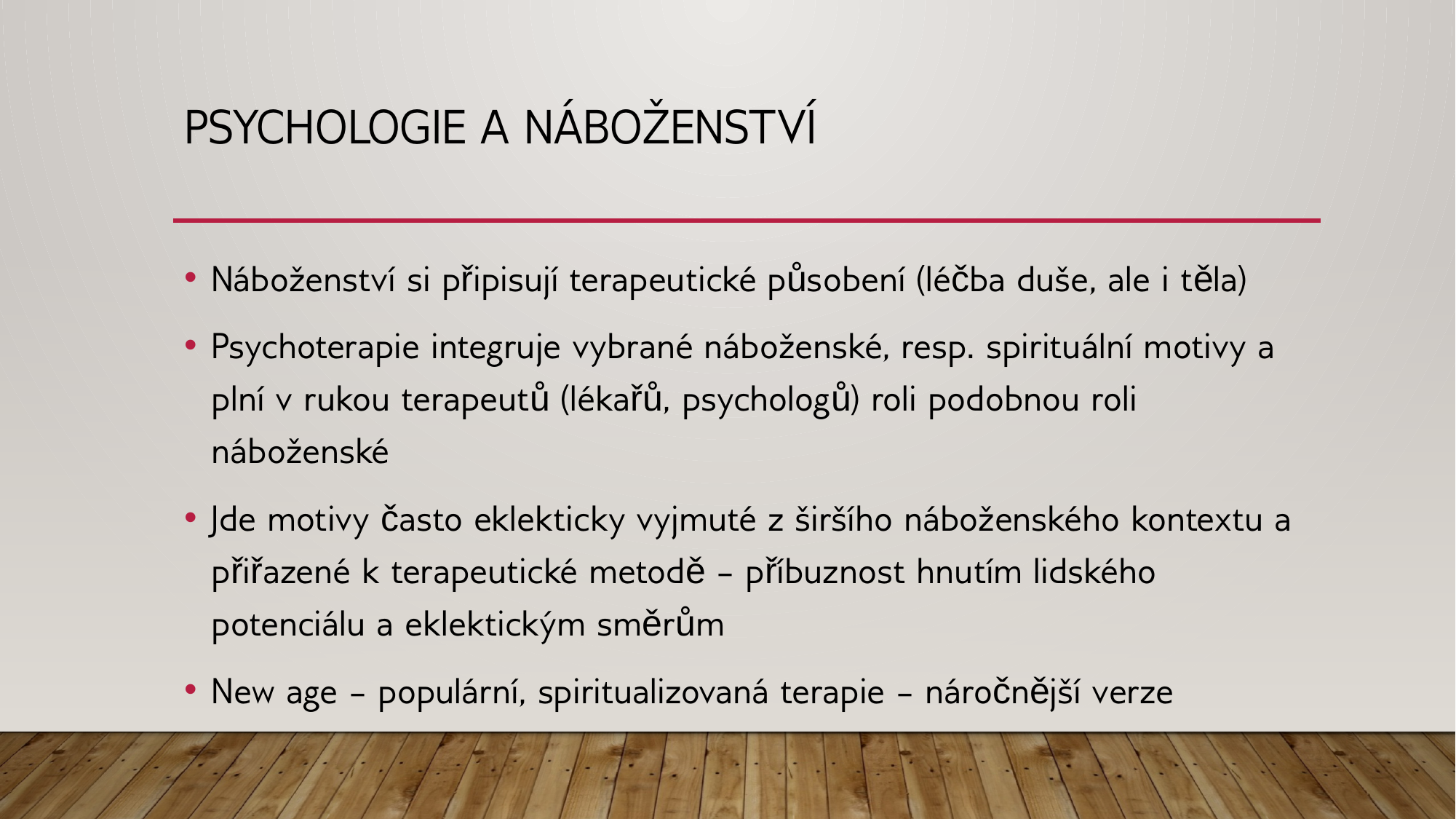

# Psychologie a náboženství
Náboženství si připisují terapeutické působení (léčba duše, ale i těla)
Psychoterapie integruje vybrané náboženské, resp. spirituální motivy a plní v rukou terapeutů (lékařů, psychologů) roli podobnou roli náboženské
Jde motivy často eklekticky vyjmuté z širšího náboženského kontextu a přiřazené k terapeutické metodě – příbuznost hnutím lidského potenciálu a eklektickým směrům
New age – populární, spiritualizovaná terapie – náročnější verze